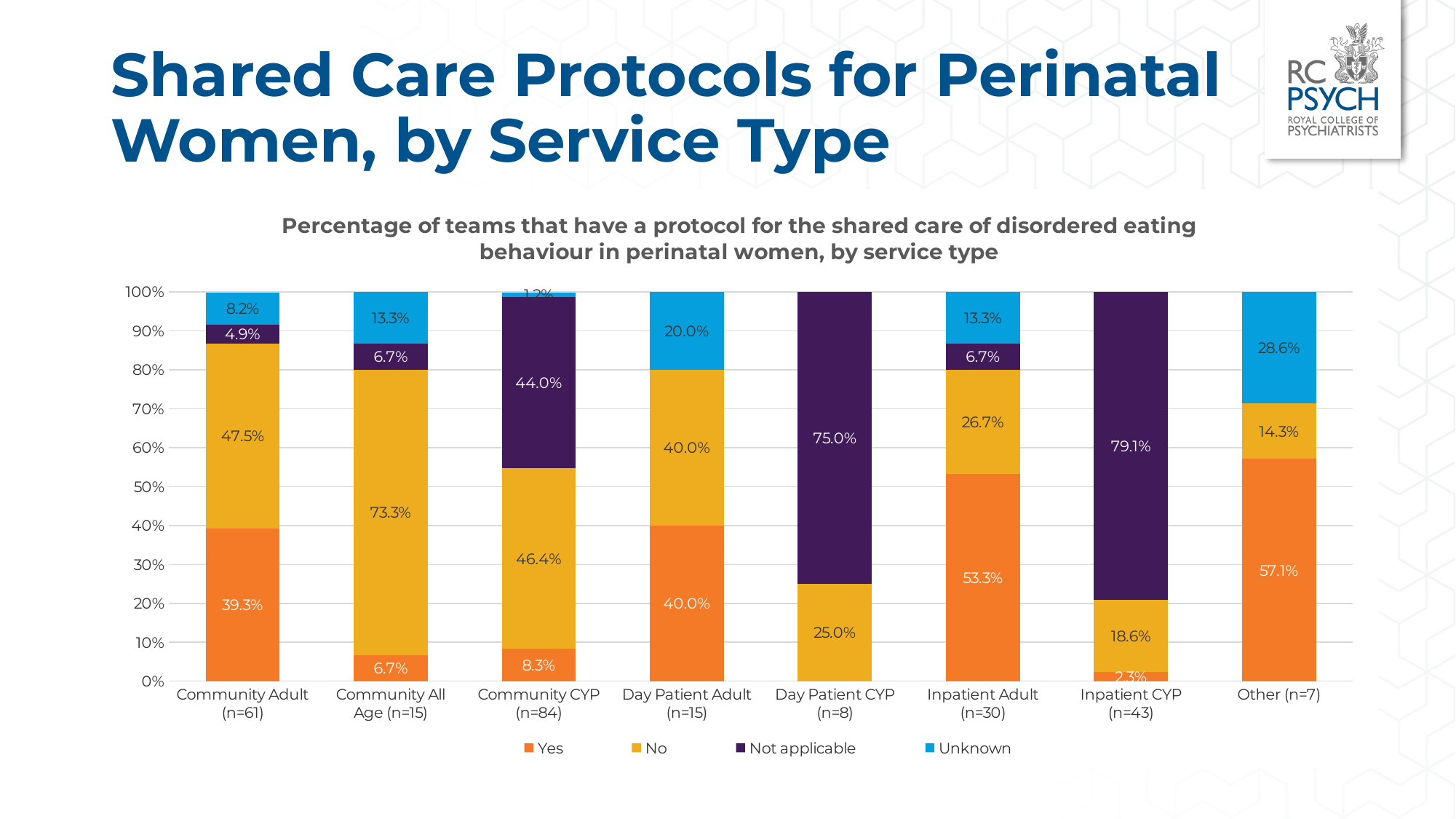

# Shared Care Protocols for Perinatal Women, by Service Type

### Chart: Percentage of teams that have a protocol for the shared care of disordered eating behaviour in perinatal women, by service type

| Category | Yes | No | Not applicable | Unknown |
|---|---|---|---|---|
| Community Adult (n=61) | 0.39299999999999996 | 0.475 | 0.049 | 0.08199999999999999 |
| Community All Age (n=15) | 0.067 | 0.733 | 0.067 | 0.133 |
| Community CYP (n=84) | 0.083 | 0.464 | 0.44 | 0.012 |
| Day Patient Adult (n=15) | 0.4 | 0.4 | 0.0 | 0.2 |
| Day Patient CYP (n=8) | 0.0 | 0.25 | 0.75 | 0.0 |
| Inpatient Adult (n=30) | 0.5329999999999999 | 0.267 | 0.067 | 0.133 |
| Inpatient CYP (n=43) | 0.023 | 0.18600000000000003 | 0.7909999999999999 | 0.0 |
| Other (n=7) | 0.571 | 0.143 | 0.0 | 0.286 |